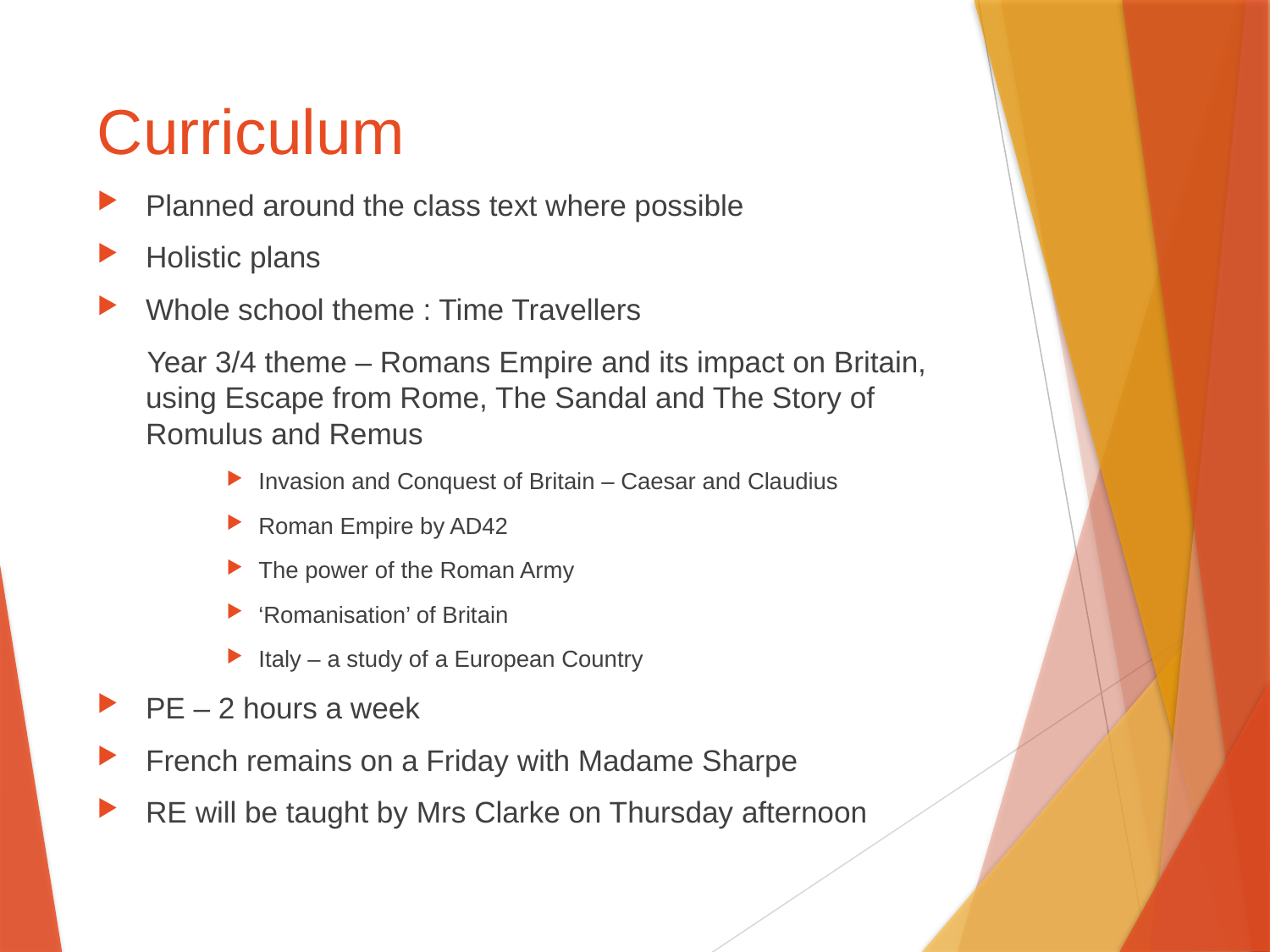

# Curriculum
Planned around the class text where possible
Holistic plans
Whole school theme : Time Travellers
      Year 3/4 theme – Romans Empire and its impact on Britain, using Escape from Rome, The Sandal and The Story of Romulus and Remus
Invasion and Conquest of Britain – Caesar and Claudius
Roman Empire by AD42
The power of the Roman Army
‘Romanisation’ of Britain
Italy – a study of a European Country
PE – 2 hours a week
French remains on a Friday with Madame Sharpe
RE will be taught by Mrs Clarke on Thursday afternoon